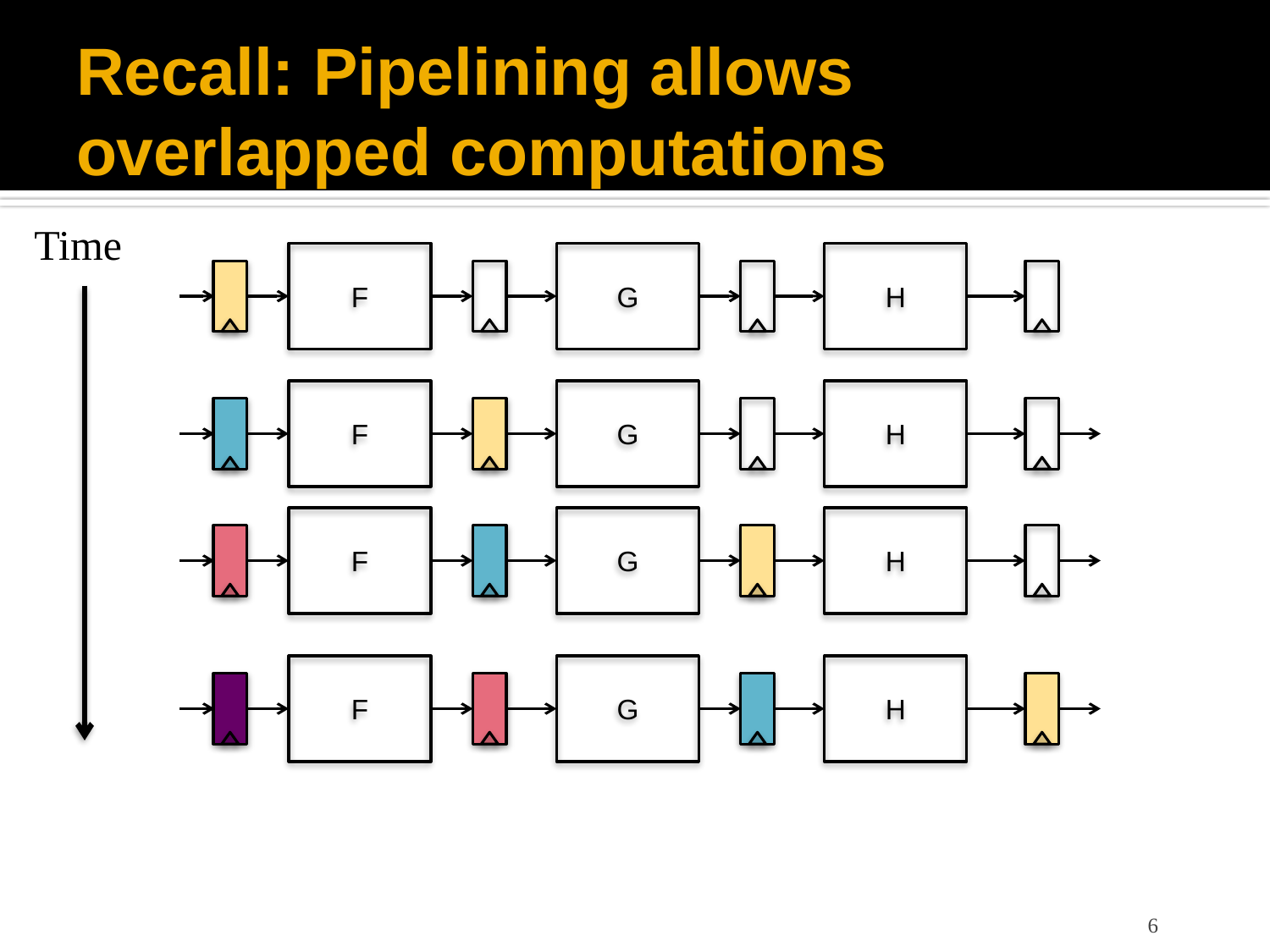

# Recall: Pipelining allows overlapped computations
Time
F
G
H

F
G
H

F
G
H

F
G
H

6